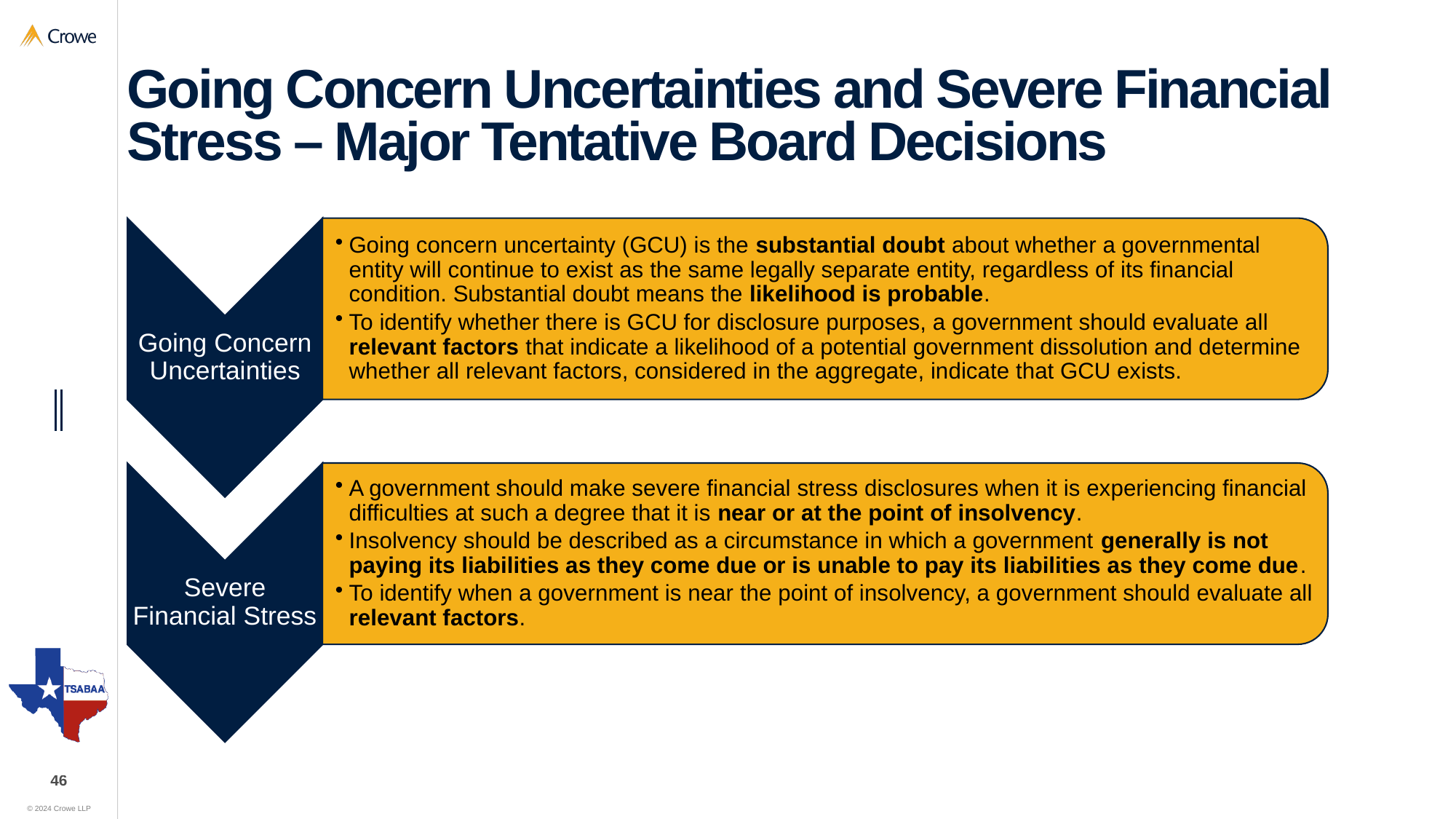

# Going Concern Uncertainties and Severe Financial Stress – Major Tentative Board Decisions
Going Concern Uncertainties
Going concern uncertainty (GCU) is the substantial doubt about whether a governmental entity will continue to exist as the same legally separate entity, regardless of its financial condition. Substantial doubt means the likelihood is probable.
To identify whether there is GCU for disclosure purposes, a government should evaluate all relevant factors that indicate a likelihood of a potential government dissolution and determine whether all relevant factors, considered in the aggregate, indicate that GCU exists.
Severe Financial Stress
A government should make severe financial stress disclosures when it is experiencing financial difficulties at such a degree that it is near or at the point of insolvency.
Insolvency should be described as a circumstance in which a government generally is not paying its liabilities as they come due or is unable to pay its liabilities as they come due.
To identify when a government is near the point of insolvency, a government should evaluate all relevant factors.
46